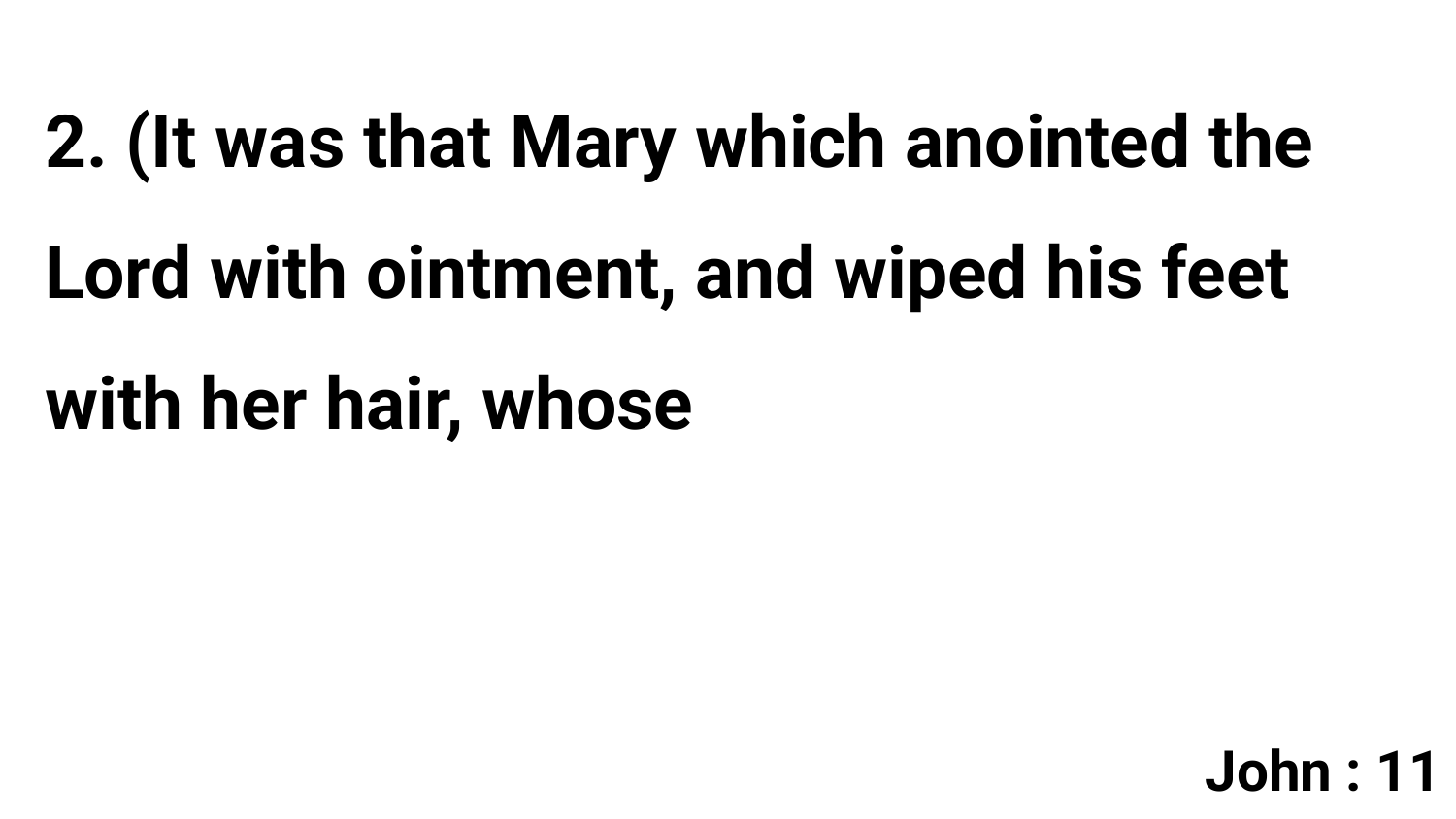

2. (It was that Mary which anointed the Lord with ointment, and wiped his feet with her hair, whose
John : 11